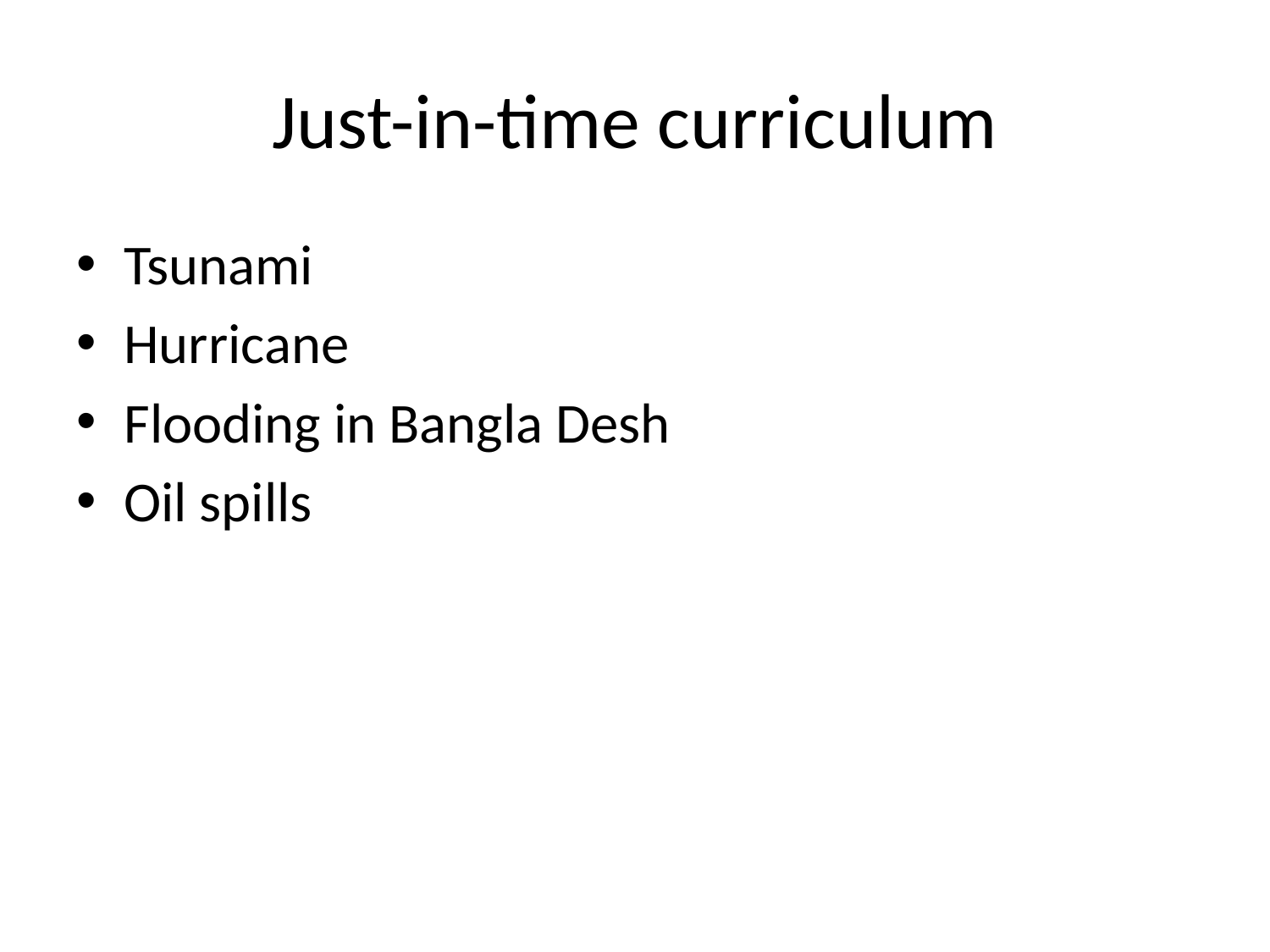

# Just-in-time curriculum
Tsunami
Hurricane
Flooding in Bangla Desh
Oil spills